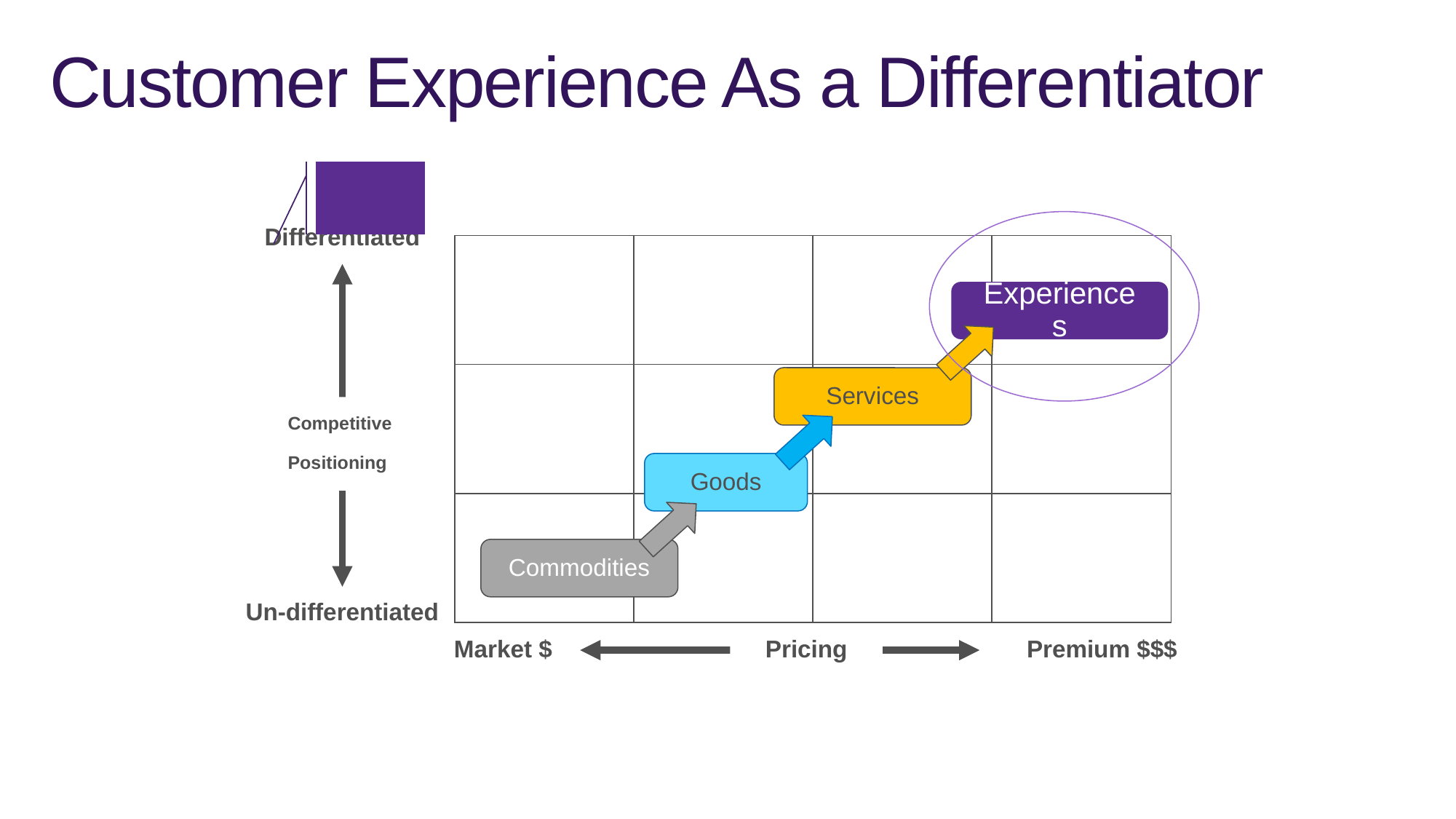

Customer Experience As a Differentiator

Differentiated

|  |  |  |  |
| --- | --- | --- | --- |
|  |  |  |  |
|  |  |  |  |
Experiences

Services
Competitive
Positioning

Goods

Commodities
Un-differentiated
Pricing
Premium $$$
Market $